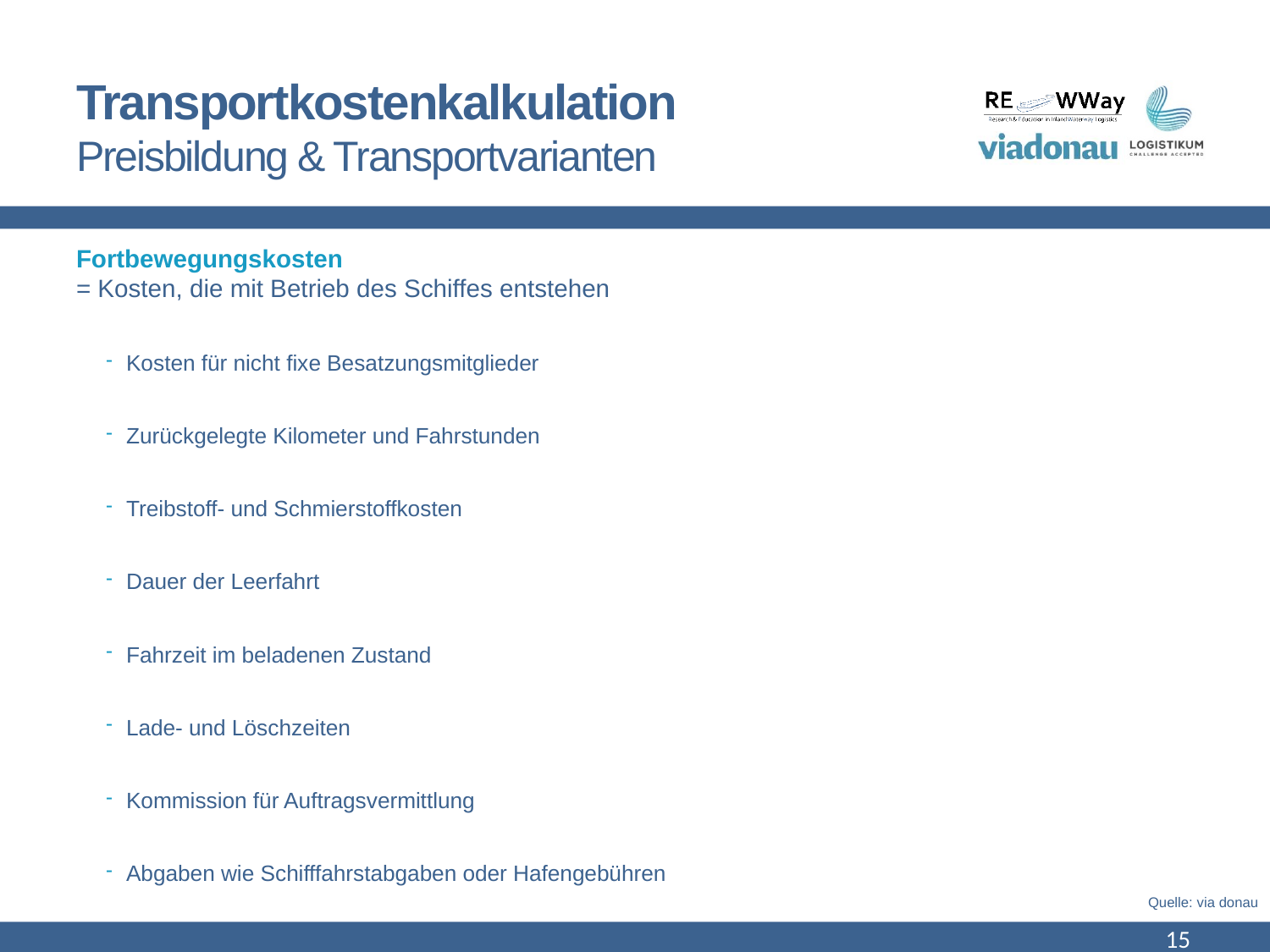

# Transportkostenkalkulation Preisbildung & Transportvarianten
Fortbewegungskosten
= Kosten, die mit Betrieb des Schiffes entstehen

Kosten für nicht fixe Besatzungsmitglieder

Zurückgelegte Kilometer und Fahrstunden

Treibstoff- und Schmierstoffkosten

Dauer der Leerfahrt

Fahrzeit im beladenen Zustand

Lade- und Löschzeiten

Kommission für Auftragsvermittlung

Abgaben wie Schifffahrstabgaben oder Hafengebühren

Quelle: via donau
15